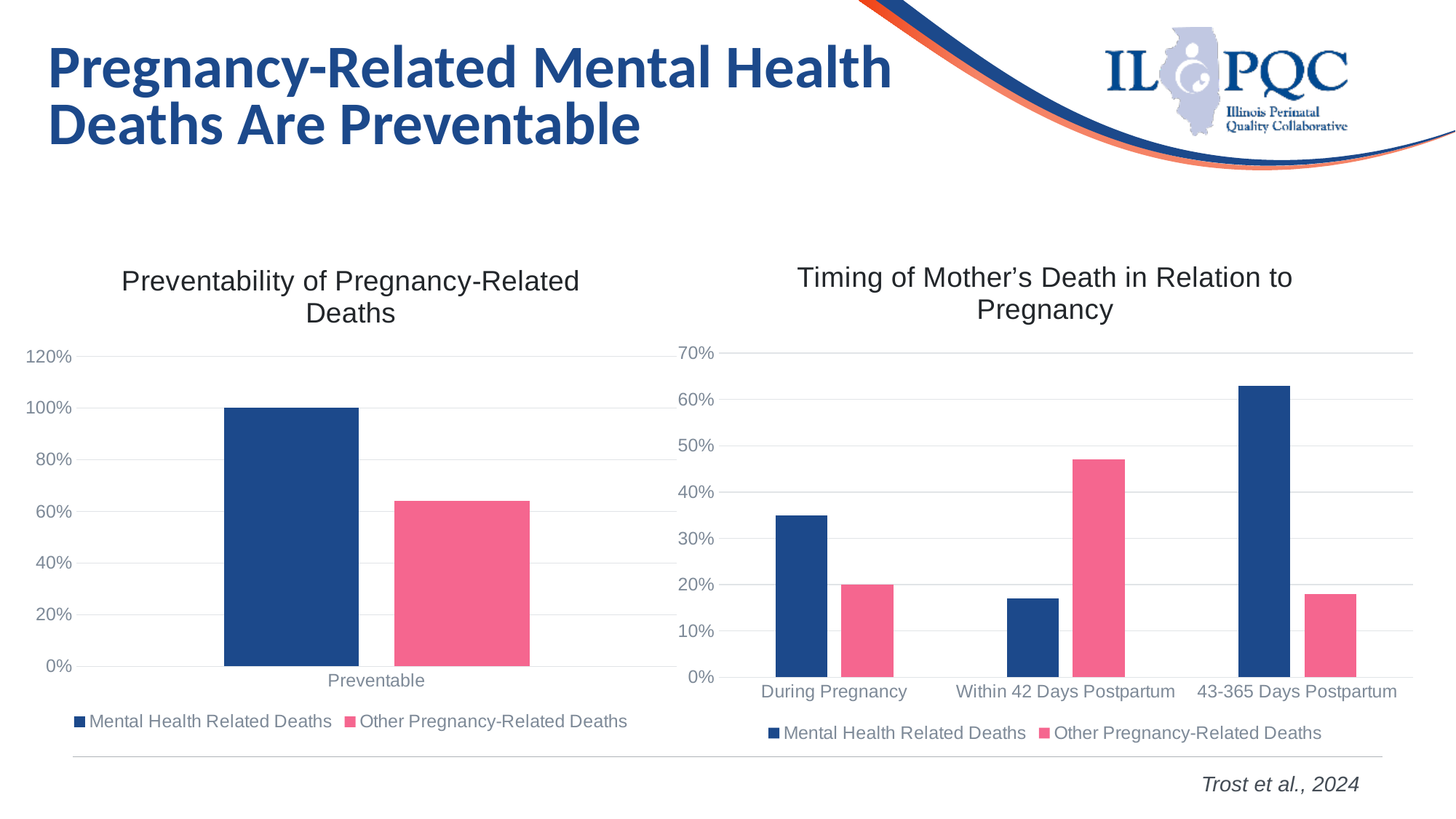

Pregnancy-Related Mental Health Deaths Are Preventable

### Chart: Timing of Mother’s Death in Relation to Pregnancy

| Category | Mental Health Related Deaths | Other Pregnancy-Related Deaths |
|---|---|---|
| During Pregnancy | 0.35 | 0.2 |
| Within 42 Days Postpartum | 0.17 | 0.47 |
| 43-365 Days Postpartum | 0.63 | 0.18 |

### Chart: Preventability of Pregnancy-Related Deaths

| Category | Mental Health Related Deaths | Other Pregnancy-Related Deaths |
|---|---|---|
| Preventable | 1.0 | 0.64 |
Trost et al., 2024